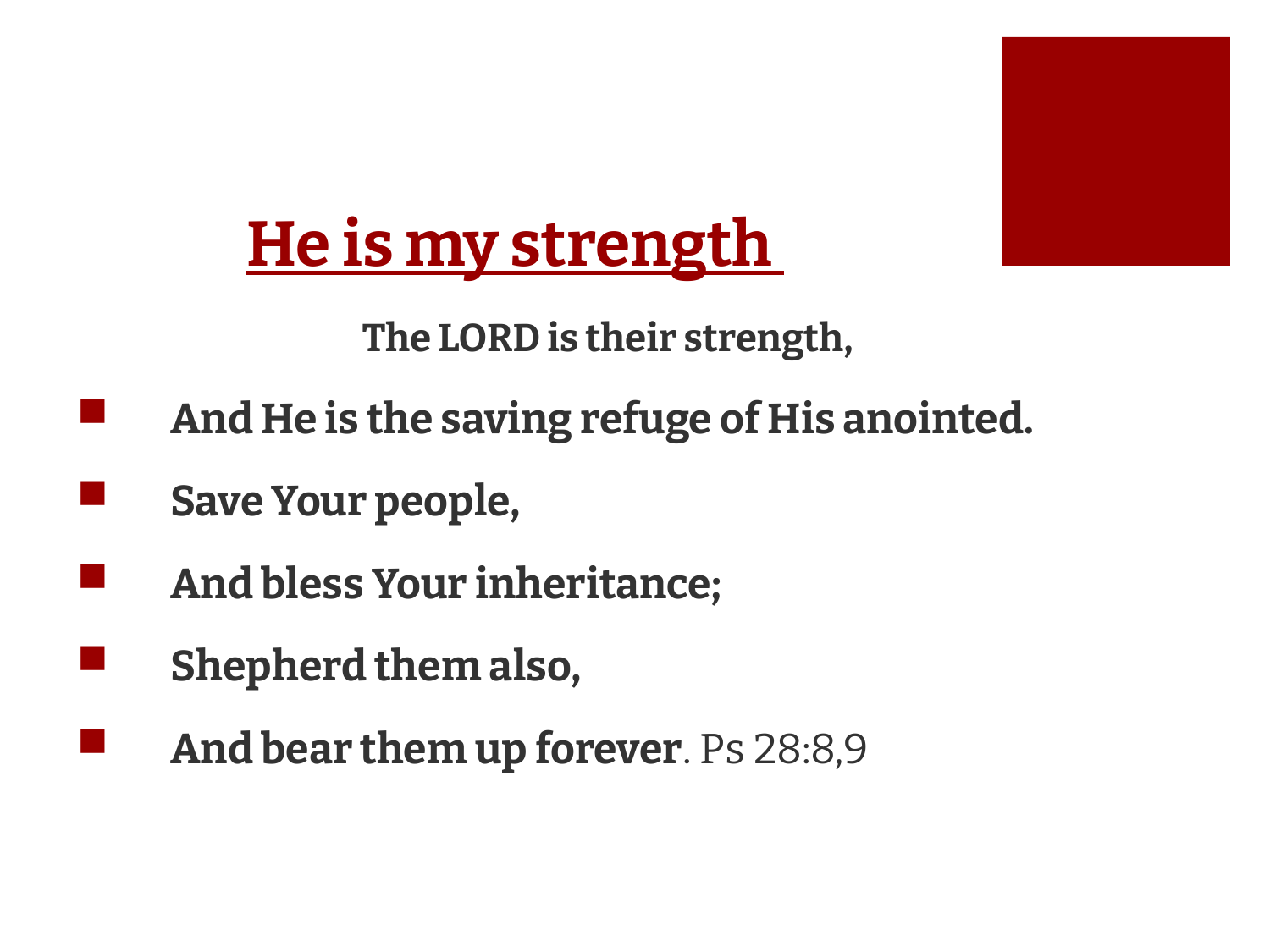

# He is my strength
		The LORD is their strength,
        And He is the saving refuge of His anointed.
        Save Your people,
        And bless Your inheritance;
        Shepherd them also,
        And bear them up forever. Ps 28:8,9